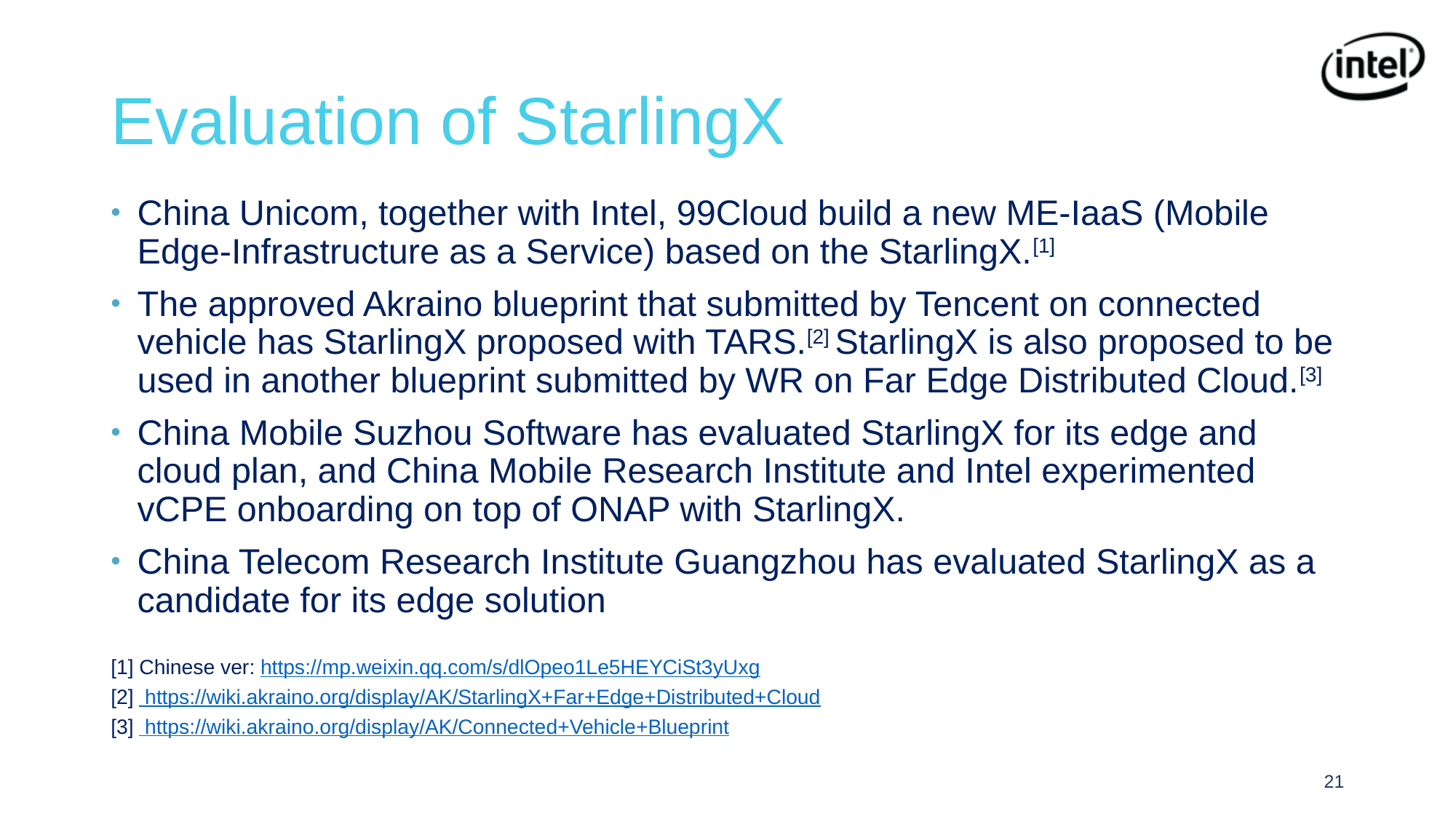

# Evaluation of StarlingX
China Unicom, together with Intel, 99Cloud build a new ME-IaaS (Mobile Edge-Infrastructure as a Service) based on the StarlingX.[1]
The approved Akraino blueprint that submitted by Tencent on connected vehicle has StarlingX proposed with TARS.[2] StarlingX is also proposed to be used in another blueprint submitted by WR on Far Edge Distributed Cloud.[3]
China Mobile Suzhou Software has evaluated StarlingX for its edge and cloud plan, and China Mobile Research Institute and Intel experimented vCPE onboarding on top of ONAP with StarlingX.
China Telecom Research Institute Guangzhou has evaluated StarlingX as a candidate for its edge solution

[1] Chinese ver: https://mp.weixin.qq.com/s/dlOpeo1Le5HEYCiSt3yUxg
[2]  https://wiki.akraino.org/display/AK/StarlingX+Far+Edge+Distributed+Cloud
[3]  https://wiki.akraino.org/display/AK/Connected+Vehicle+Blueprint
21